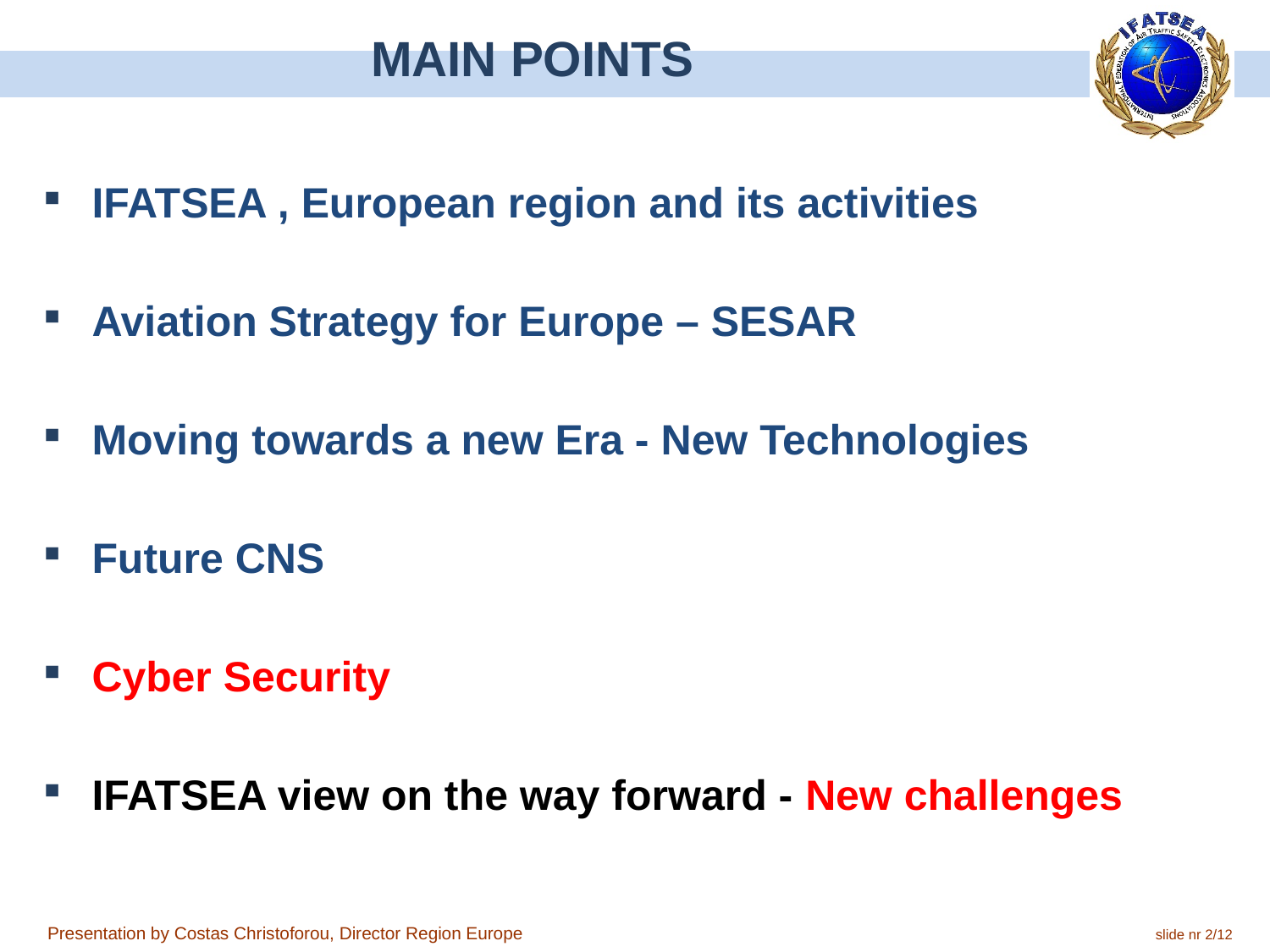

MAIN POINTS
IFATSEA , European region and its activities

Aviation Strategy for Europe – SESAR

Moving towards a new Era - New Technologies

Future CNS

Cyber Security

IFATSEA view on the way forward - New challenges

Presentation by Costas Christoforou, Director Region Europe                                                                                                                                  slide nr 2/12